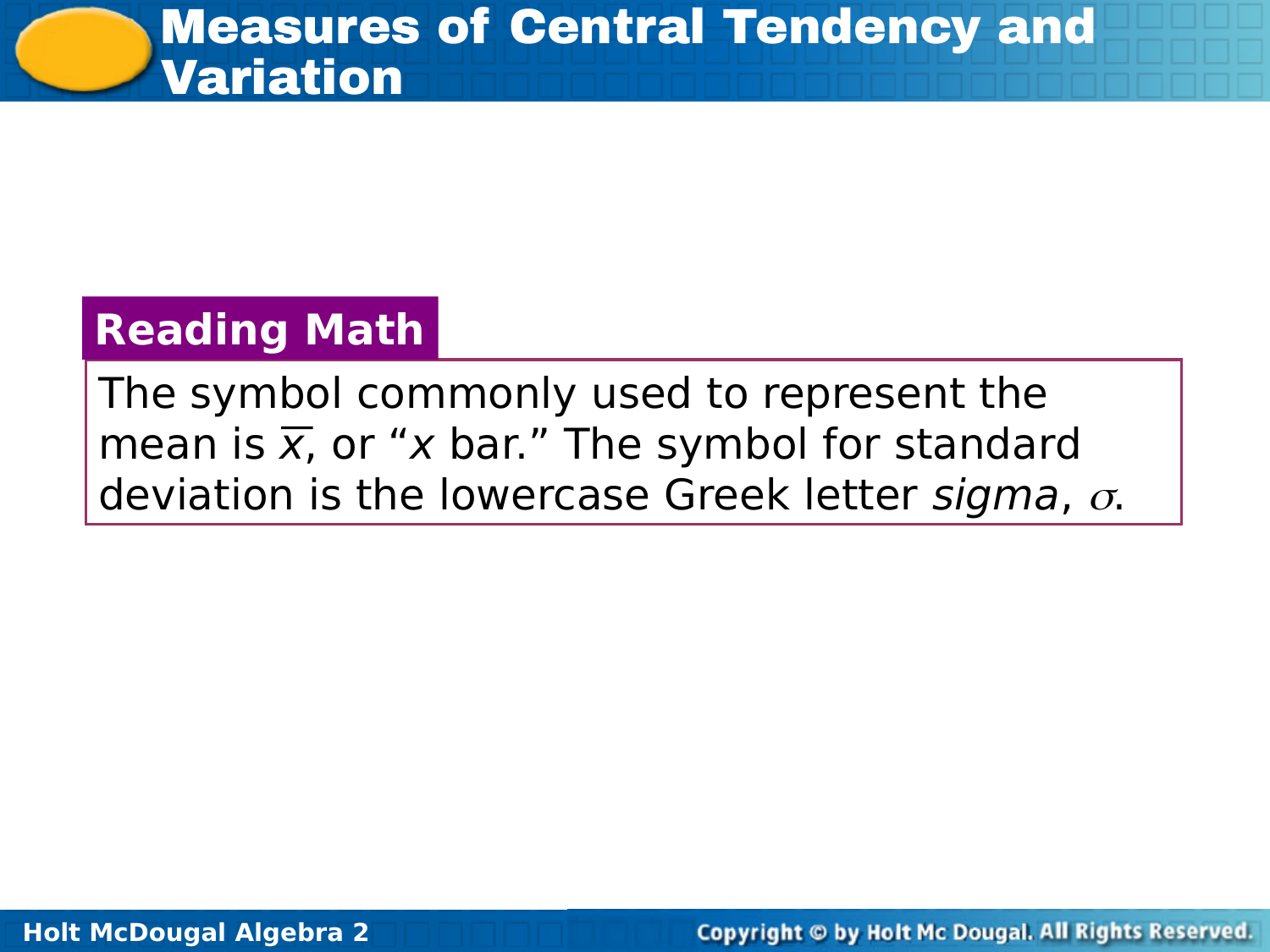

Reading Math
The symbol commonly used to represent the mean is x, or “x bar.” The symbol for standard
deviation is the lowercase Greek letter sigma, σ.